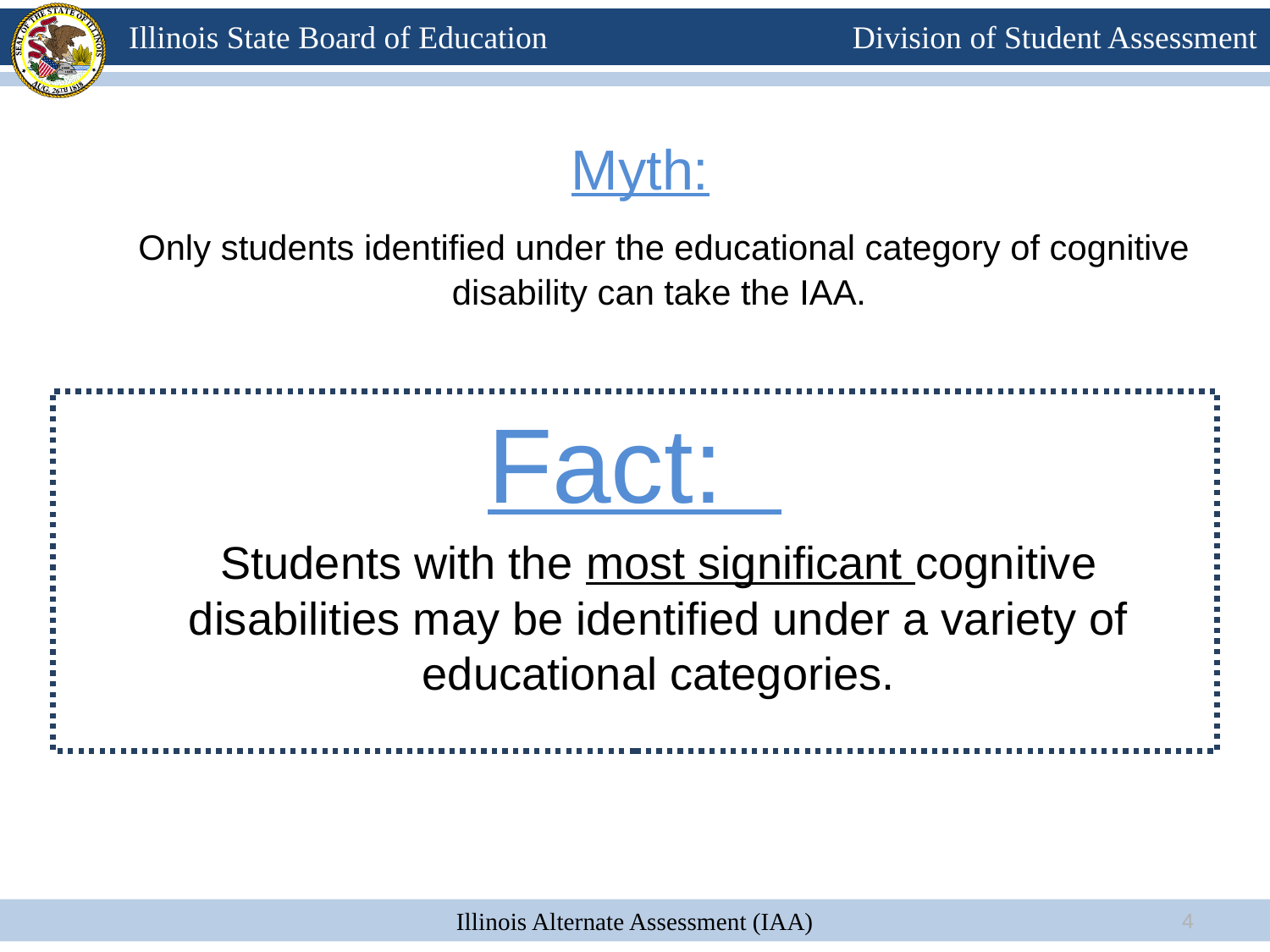

Myth:
	Only students identified under the educational category of cognitive disability can take the IAA.
Fact:
	Students with the most significant cognitive disabilities may be identified under a variety of educational categories.

4